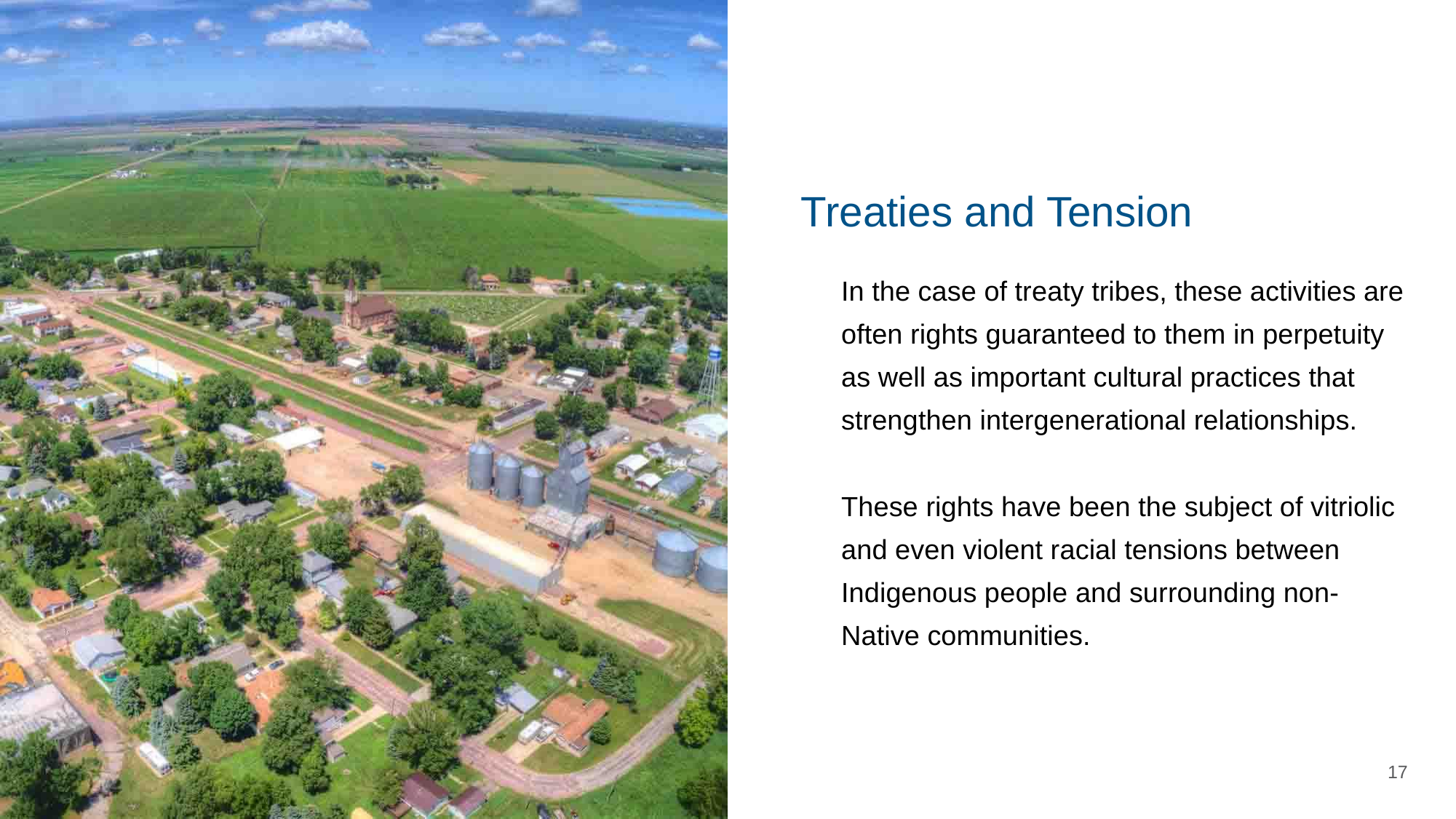

# Treaties and Tension
In the case of treaty tribes, these activities are often rights guaranteed to them in perpetuity as well as important cultural practices that strengthen intergenerational relationships.

These rights have been the subject of vitriolic and even violent racial tensions between Indigenous people and surrounding non-Native communities.
17